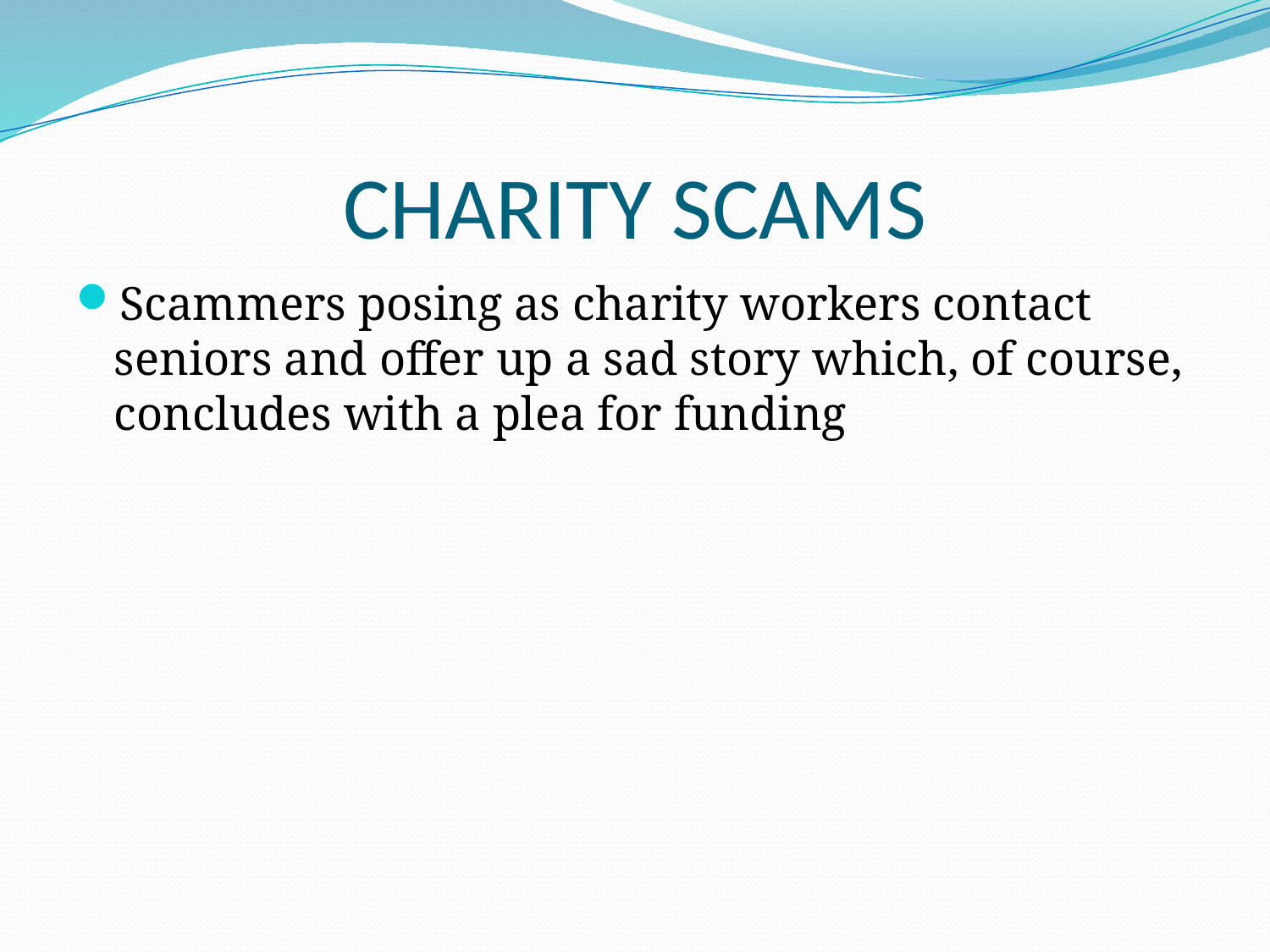

# CHARITY SCAMS
Scammers posing as charity workers contact seniors and offer up a sad story which, of course, concludes with a plea for funding